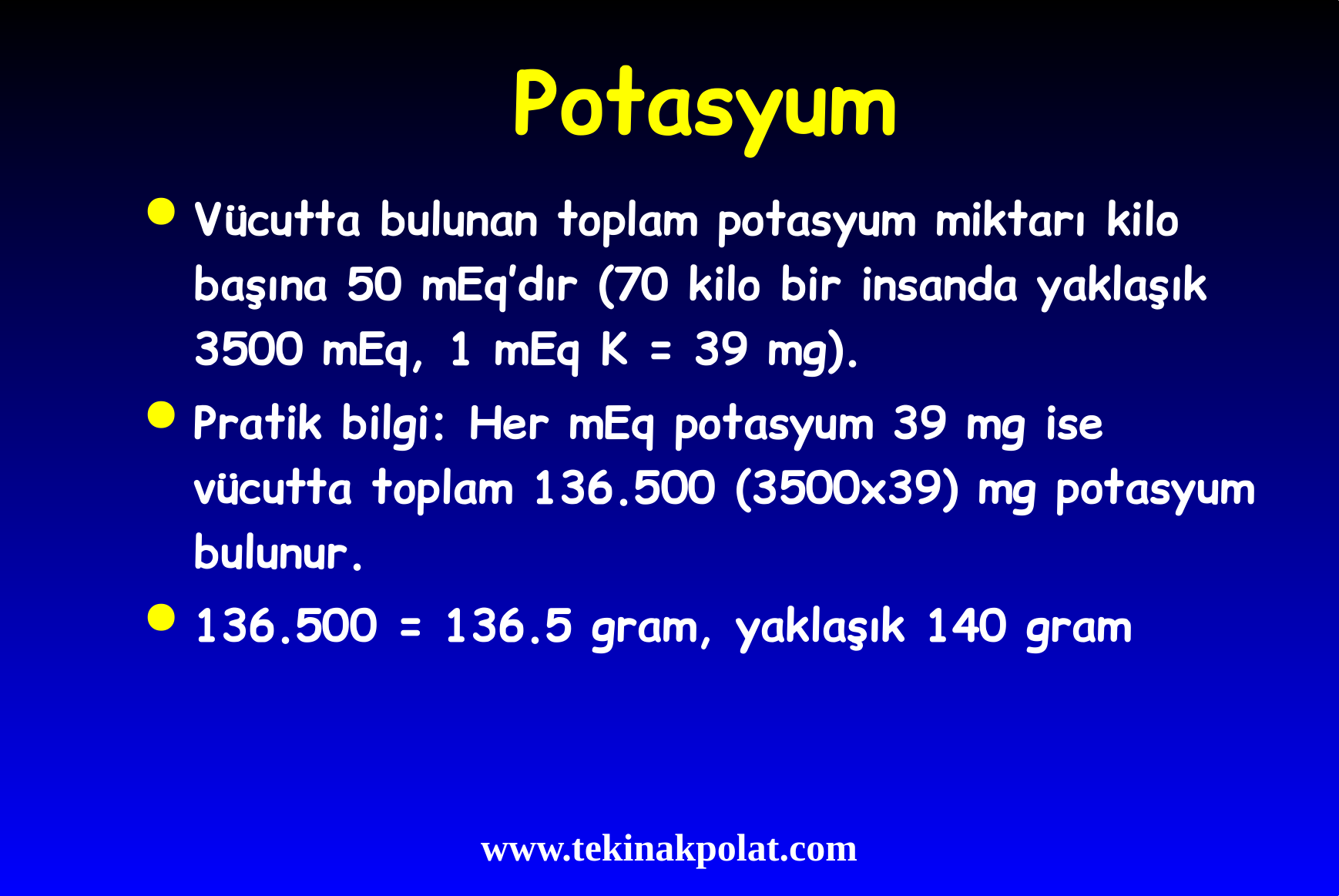

# Potasyum
Vücutta bulunan toplam potasyum miktarı kilo başına 50 mEq’dır (70 kilo bir insanda yaklaşık 3500 mEq, 1 mEq K = 39 mg).
Pratik bilgi: Her mEq potasyum 39 mg ise vücutta toplam 136.500 (3500x39) mg potasyum bulunur.
136.500 = 136.5 gram, yaklaşık 140 gram

www.tekinakpolat.com